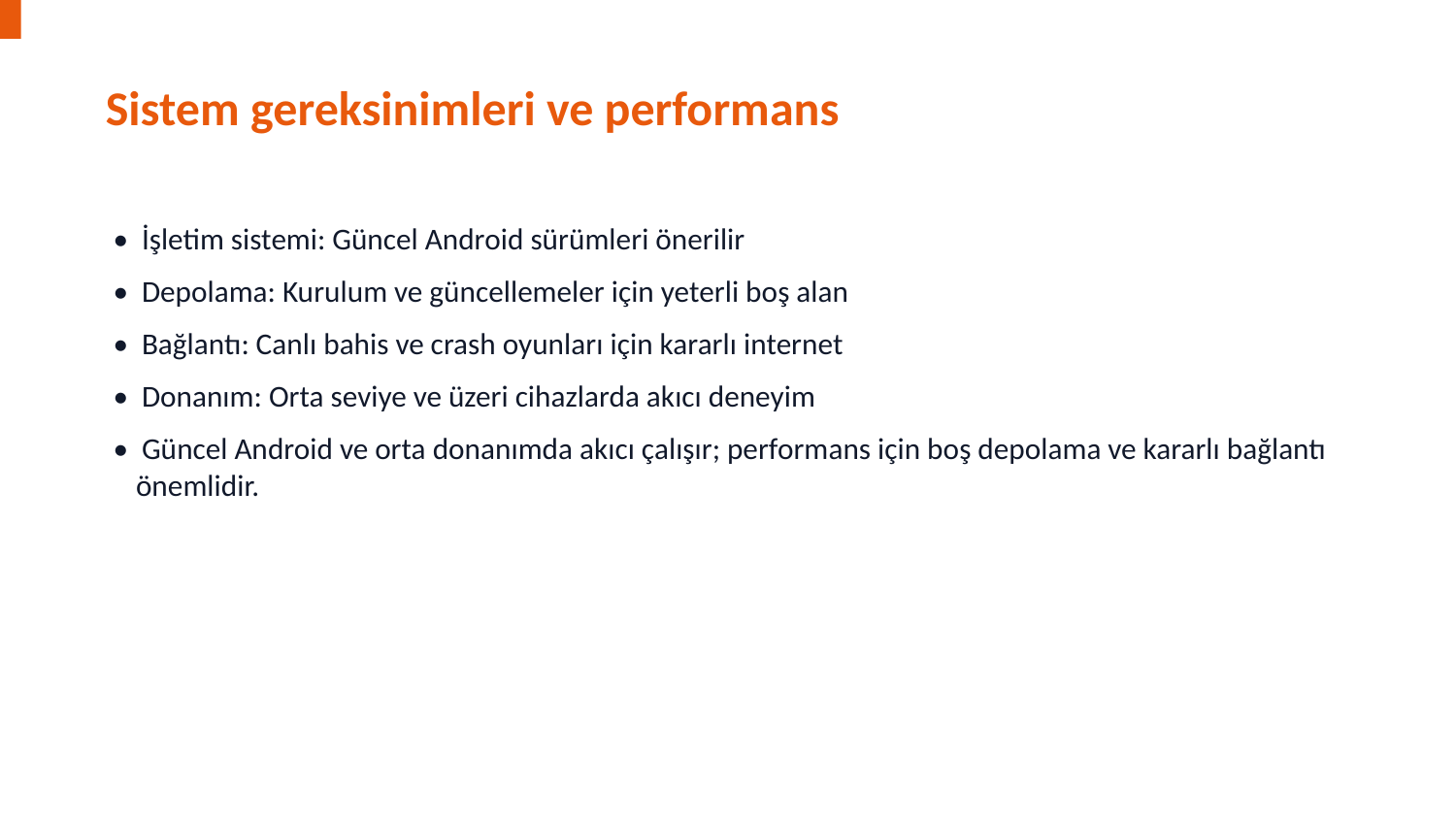

Sistem gereksinimleri ve performans
•  İşletim sistemi: Güncel Android sürümleri önerilir
•  Depolama: Kurulum ve güncellemeler için yeterli boş alan
•  Bağlantı: Canlı bahis ve crash oyunları için kararlı internet
•  Donanım: Orta seviye ve üzeri cihazlarda akıcı deneyim
•  Güncel Android ve orta donanımda akıcı çalışır; performans için boş depolama ve kararlı bağlantı önemlidir.